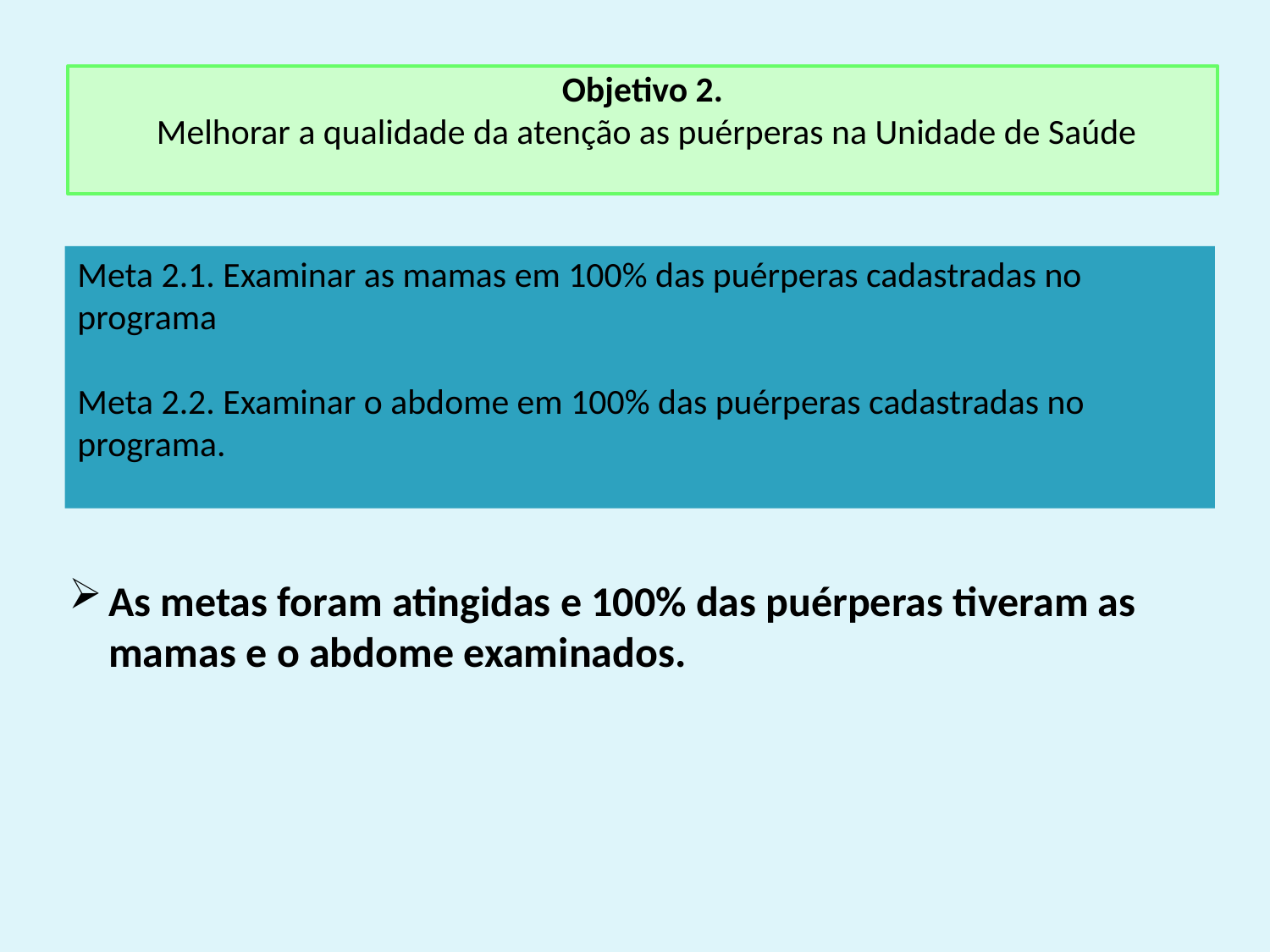

Objetivo 2.
 Melhorar a qualidade da atenção as puérperas na Unidade de Saúde
Meta 2.1. Examinar as mamas em 100% das puérperas cadastradas no programa

Meta 2.2. Examinar o abdome em 100% das puérperas cadastradas no programa.

As metas foram atingidas e 100% das puérperas tiveram as mamas e o abdome examinados.